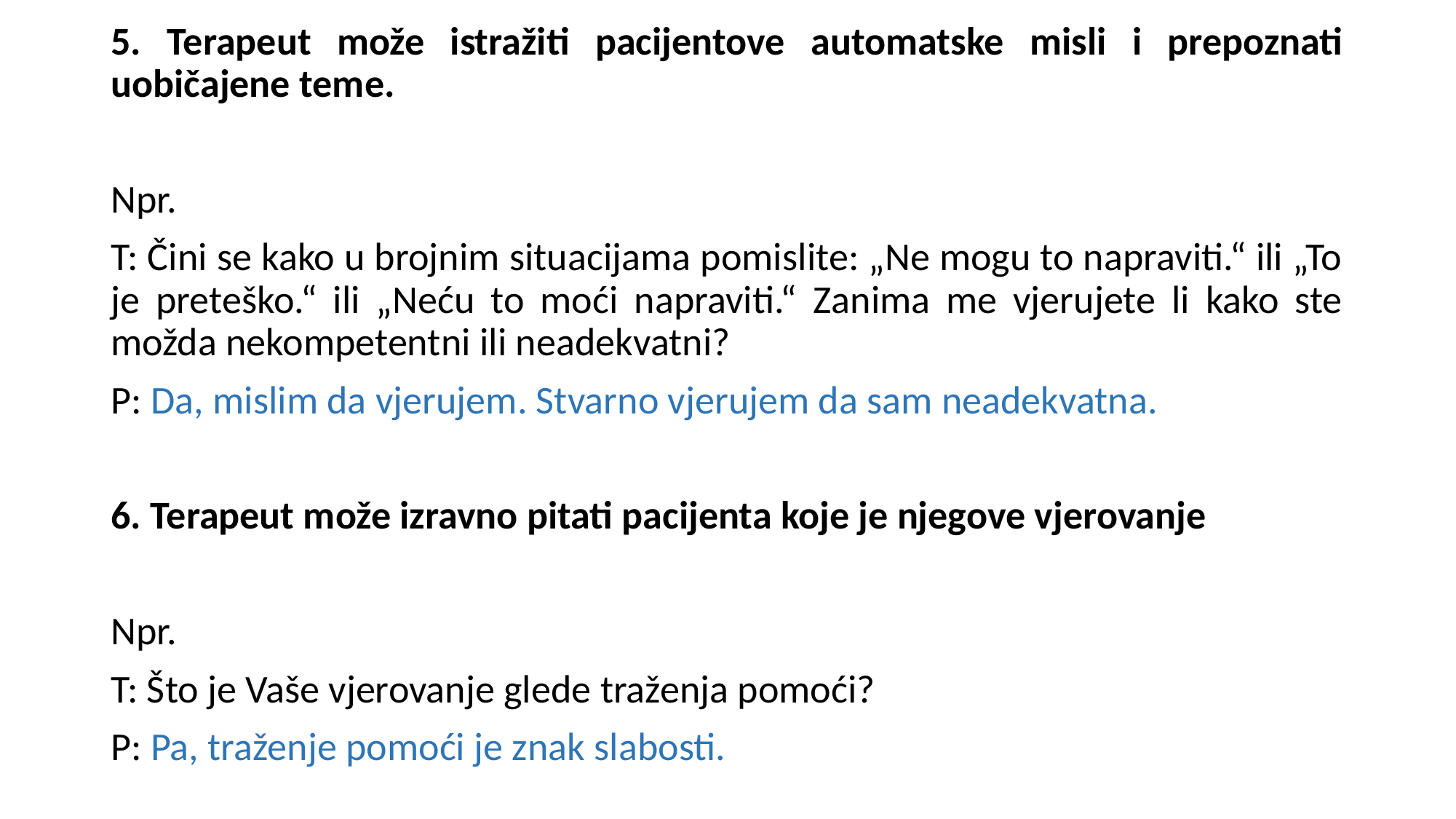

5. Terapeut može istražiti pacijentove automatske misli i prepoznati uobičajene teme.

Npr.
T: Čini se kako u brojnim situacijama pomislite: „Ne mogu to napraviti.“ ili „To je preteško.“ ili „Neću to moći napraviti.“ Zanima me vjerujete li kako ste možda nekompetentni ili neadekvatni?
P: Da, mislim da vjerujem. Stvarno vjerujem da sam neadekvatna.

6. Terapeut može izravno pitati pacijenta koje je njegove vjerovanje

Npr.
T: Što je Vaše vjerovanje glede traženja pomoći?
P: Pa, traženje pomoći je znak slabosti.